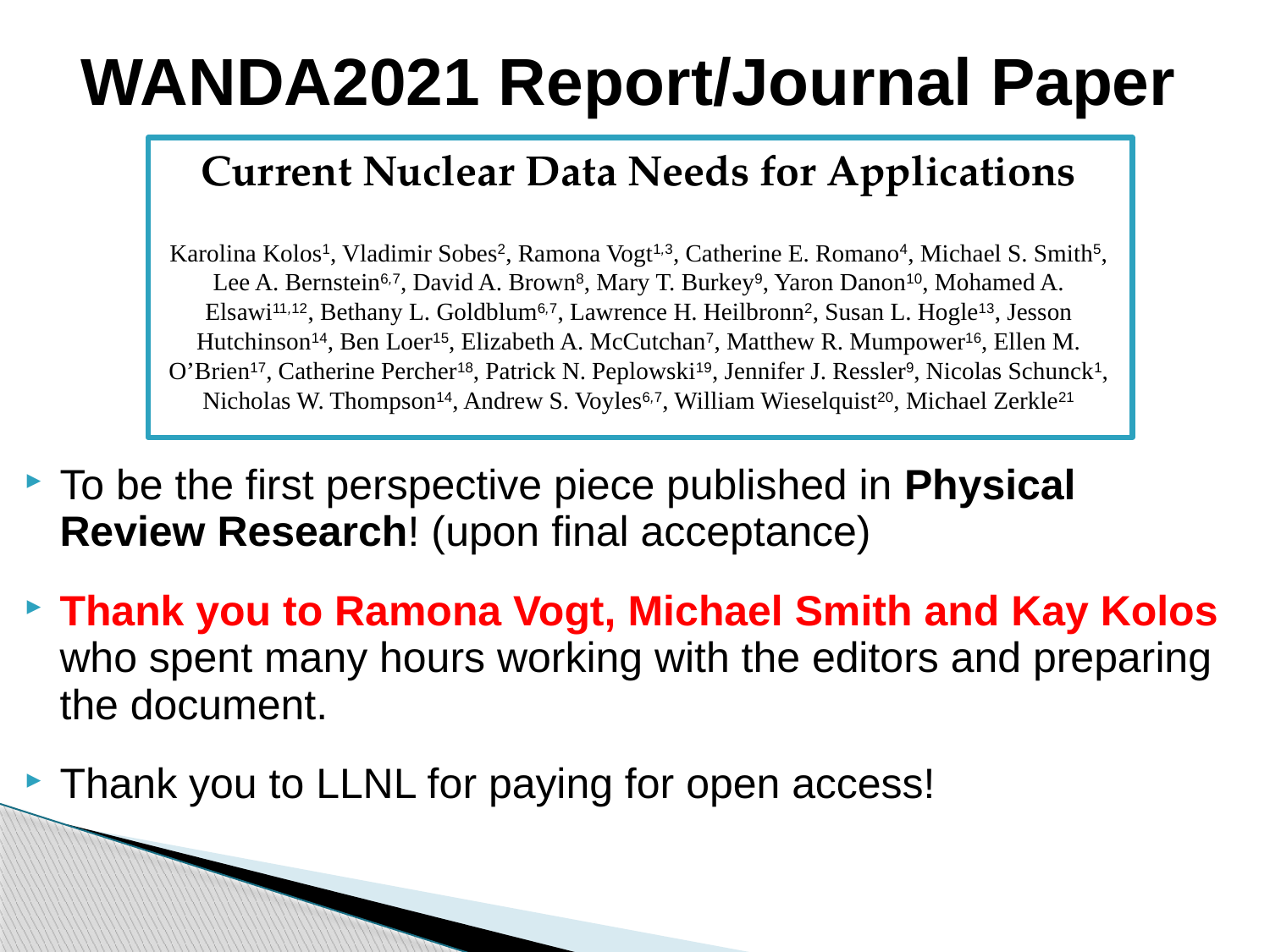

# WANDA2021 Report/Journal Paper
Current Nuclear Data Needs for Applications

Karolina Kolos1, Vladimir Sobes2, Ramona Vogt1,3, Catherine E. Romano4, Michael S. Smith5, Lee A. Bernstein6,7, David A. Brown8, Mary T. Burkey9, Yaron Danon10, Mohamed A. Elsawi11,12, Bethany L. Goldblum6,7, Lawrence H. Heilbronn2, Susan L. Hogle13, Jesson Hutchinson14, Ben Loer15, Elizabeth A. McCutchan7, Matthew R. Mumpower16, Ellen M. O’Brien17, Catherine Percher18, Patrick N. Peplowski19, Jennifer J. Ressler9, Nicolas Schunck1, Nicholas W. Thompson14, Andrew S. Voyles6,7, William Wieselquist20, Michael Zerkle21

To be the first perspective piece published in Physical Review Research! (upon final acceptance)
Thank you to Ramona Vogt, Michael Smith and Kay Kolos who spent many hours working with the editors and preparing the document.
Thank you to LLNL for paying for open access!